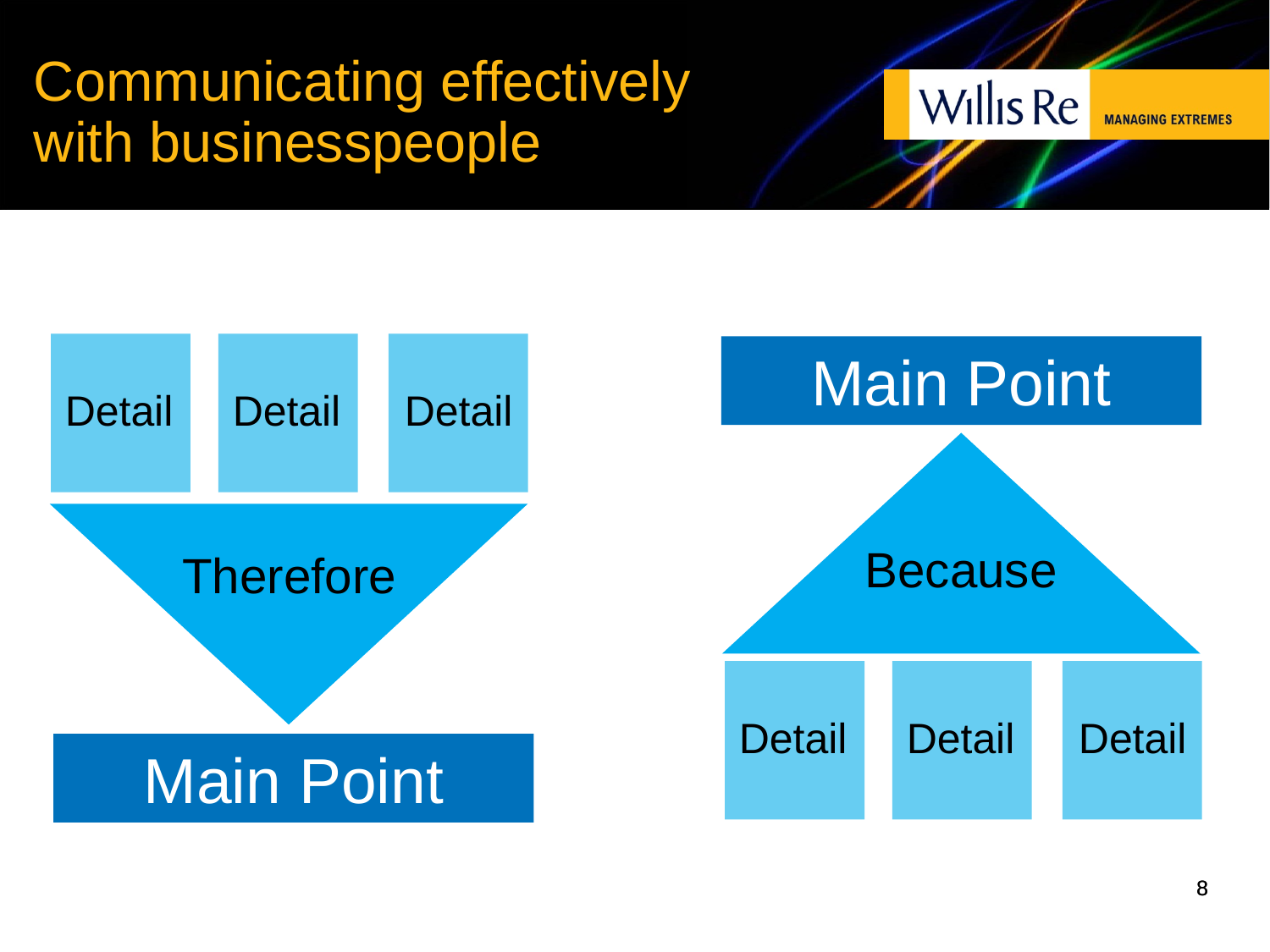

# Communicating effectively with businesspeople

Detail
Detail
Detail

Therefore
Main Point
Main Point

Because

Detail
Detail
Detail
8
8